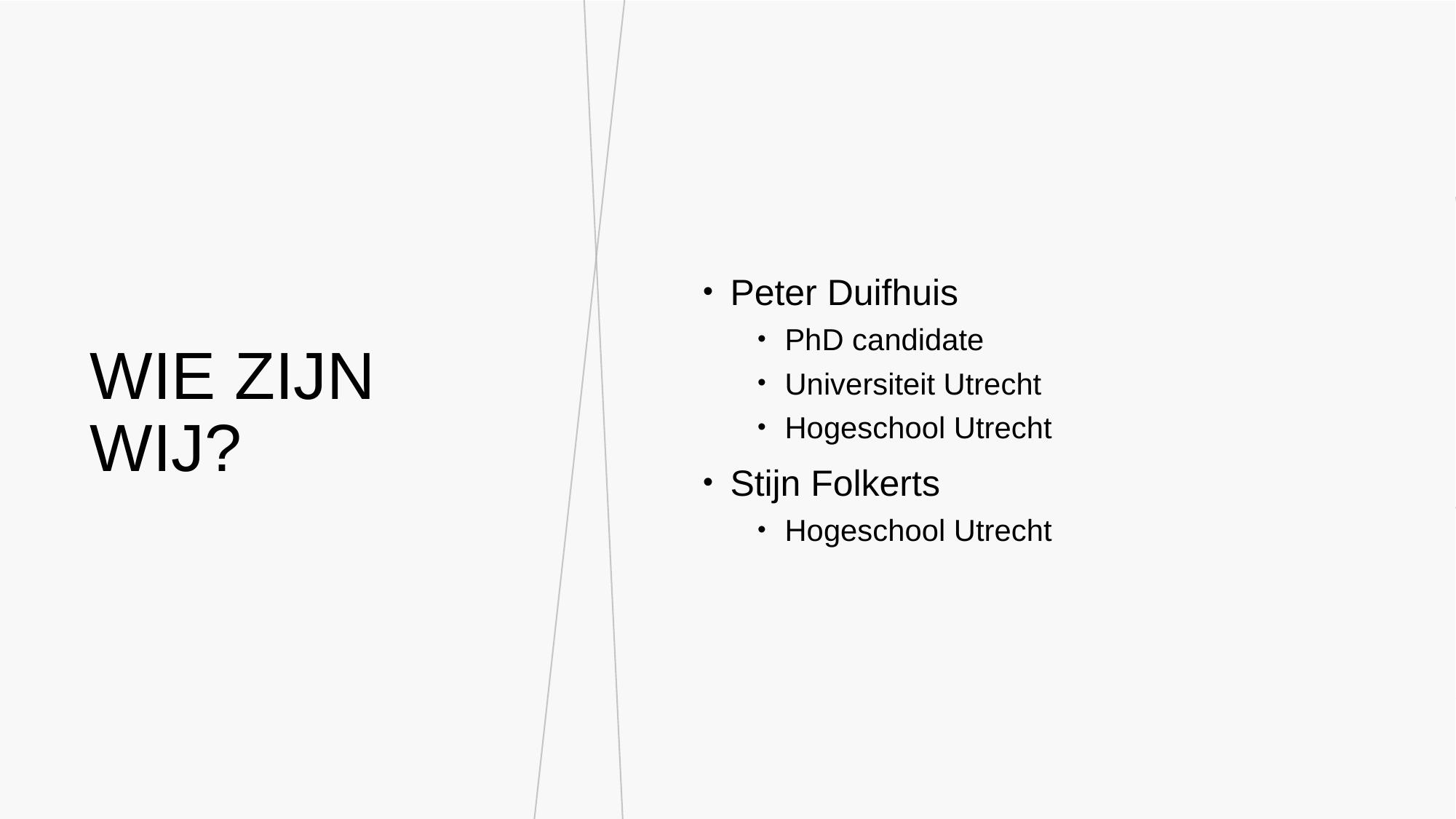

Peter Duifhuis
PhD candidate
Universiteit Utrecht
Hogeschool Utrecht
Stijn Folkerts
Hogeschool Utrecht
# Wie zijn wij?